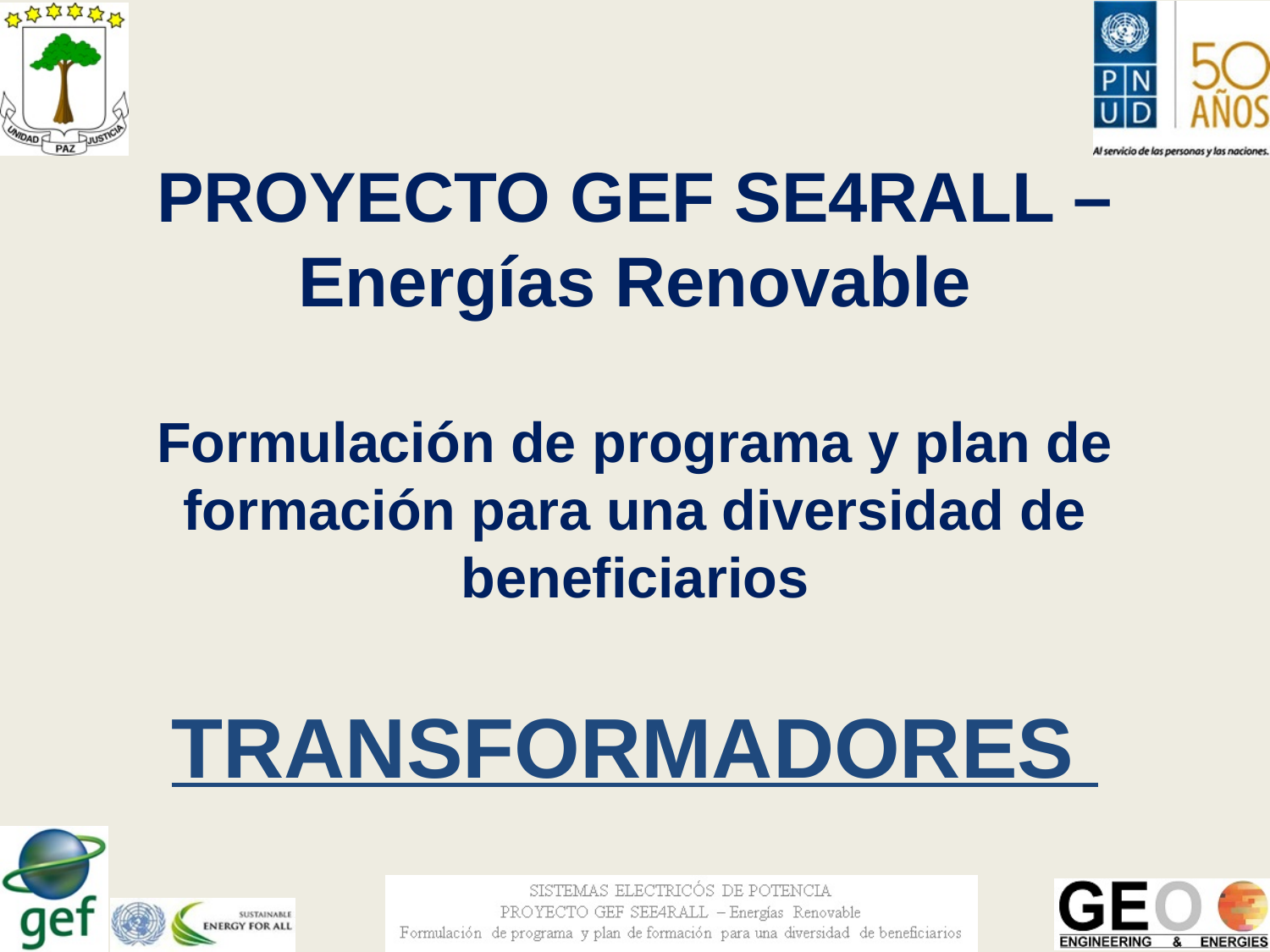

# PROYECTO GEF SE4RALL – Energías Renovable Formulación de programa y plan de formación para una diversidad de beneficiarios TRANSFORMADORES